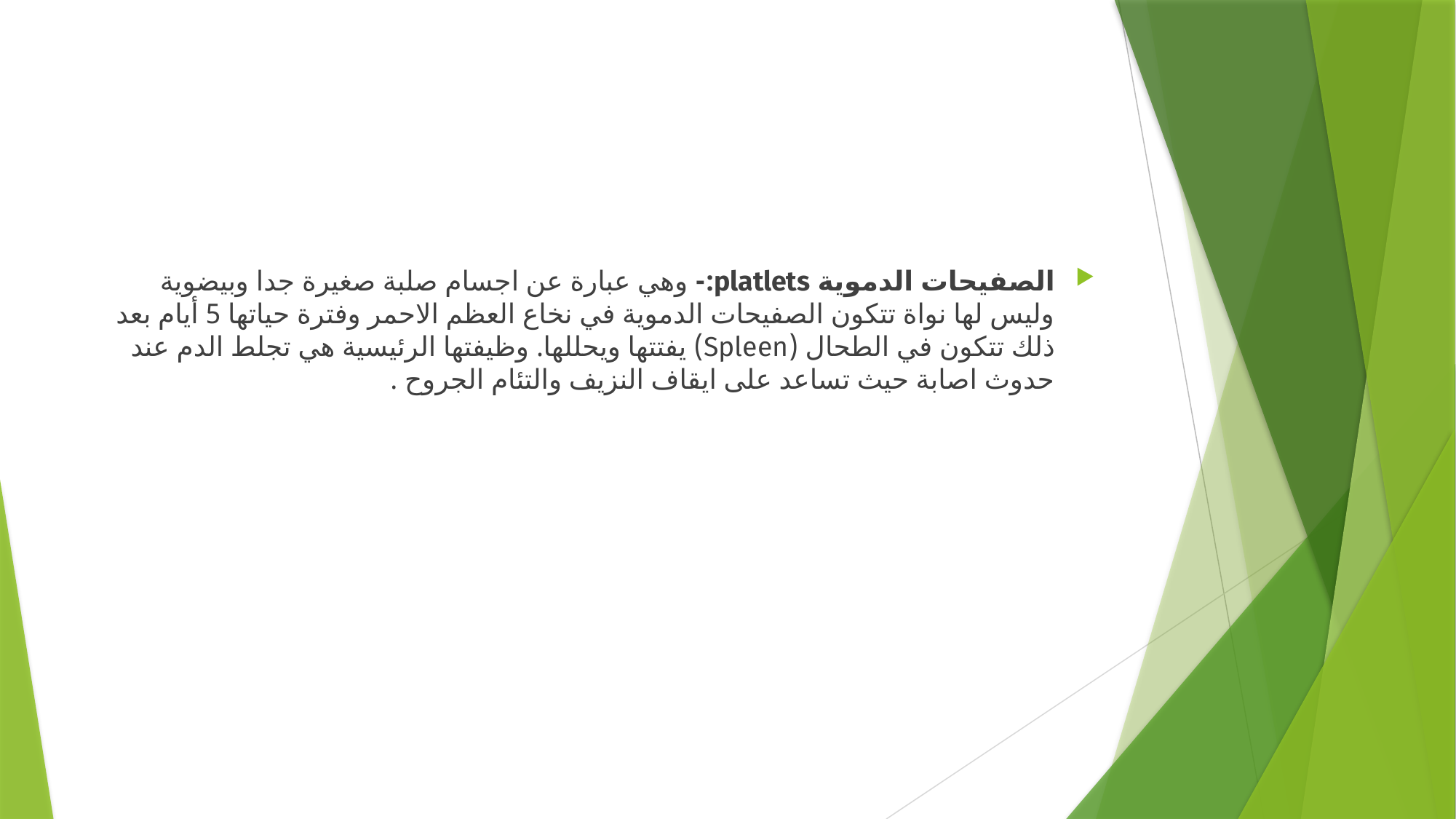

#
الصفيحات الدموية platlets:- وهي عبارة عن اجسام صلبة صغيرة جدا وبيضوية وليس لها نواة تتكون الصفيحات الدموية في نخاع العظم الاحمر وفترة حياتها 5 أيام بعد ذلك تتكون في الطحال (Spleen) يفتتها ويحللها. وظيفتها الرئيسية هي تجلط الدم عند حدوث اصابة حيث تساعد على ايقاف النزيف والتئام الجروح .